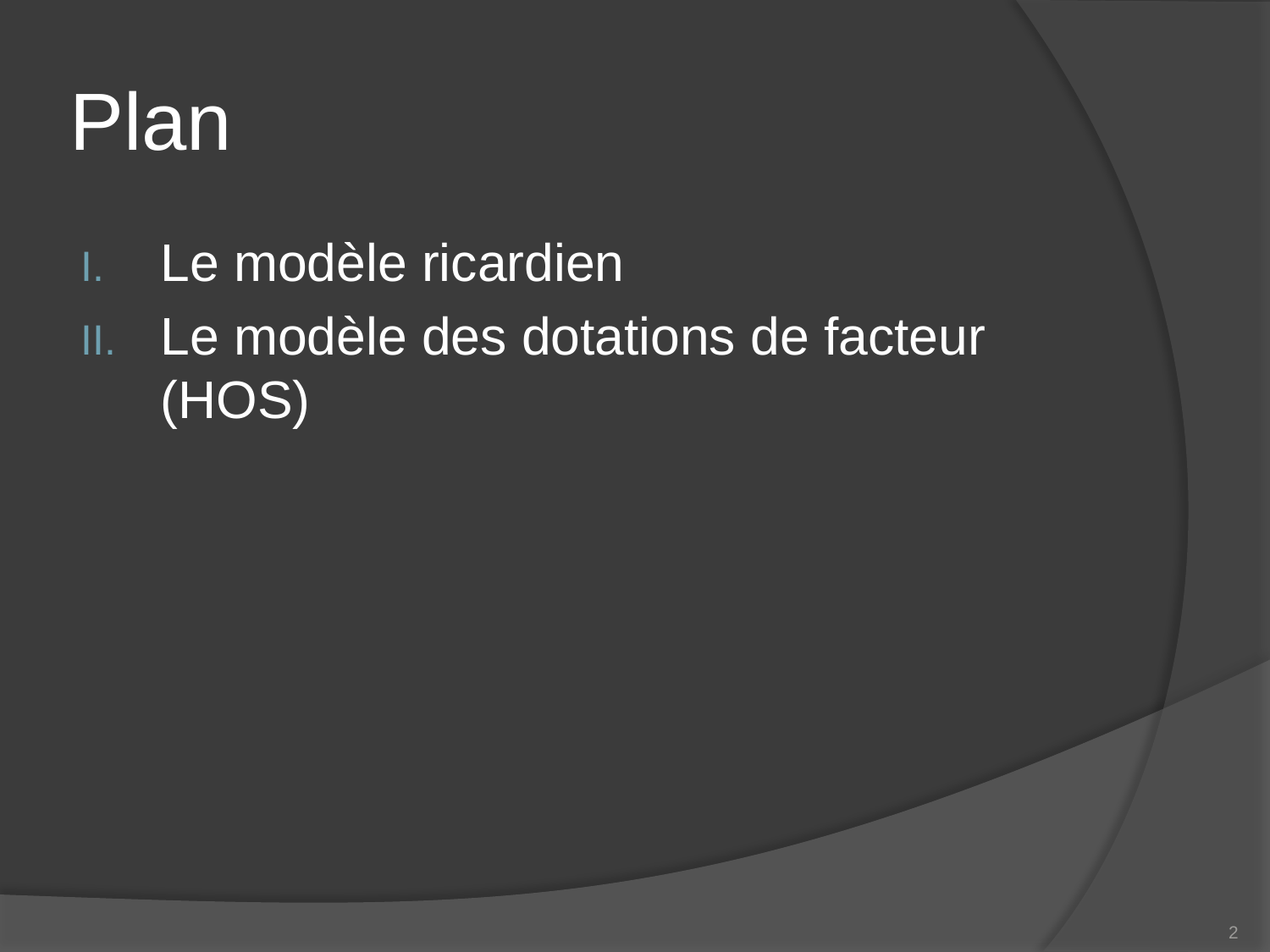

# Plan
Le modèle ricardien
Le modèle des dotations de facteur (HOS)
2